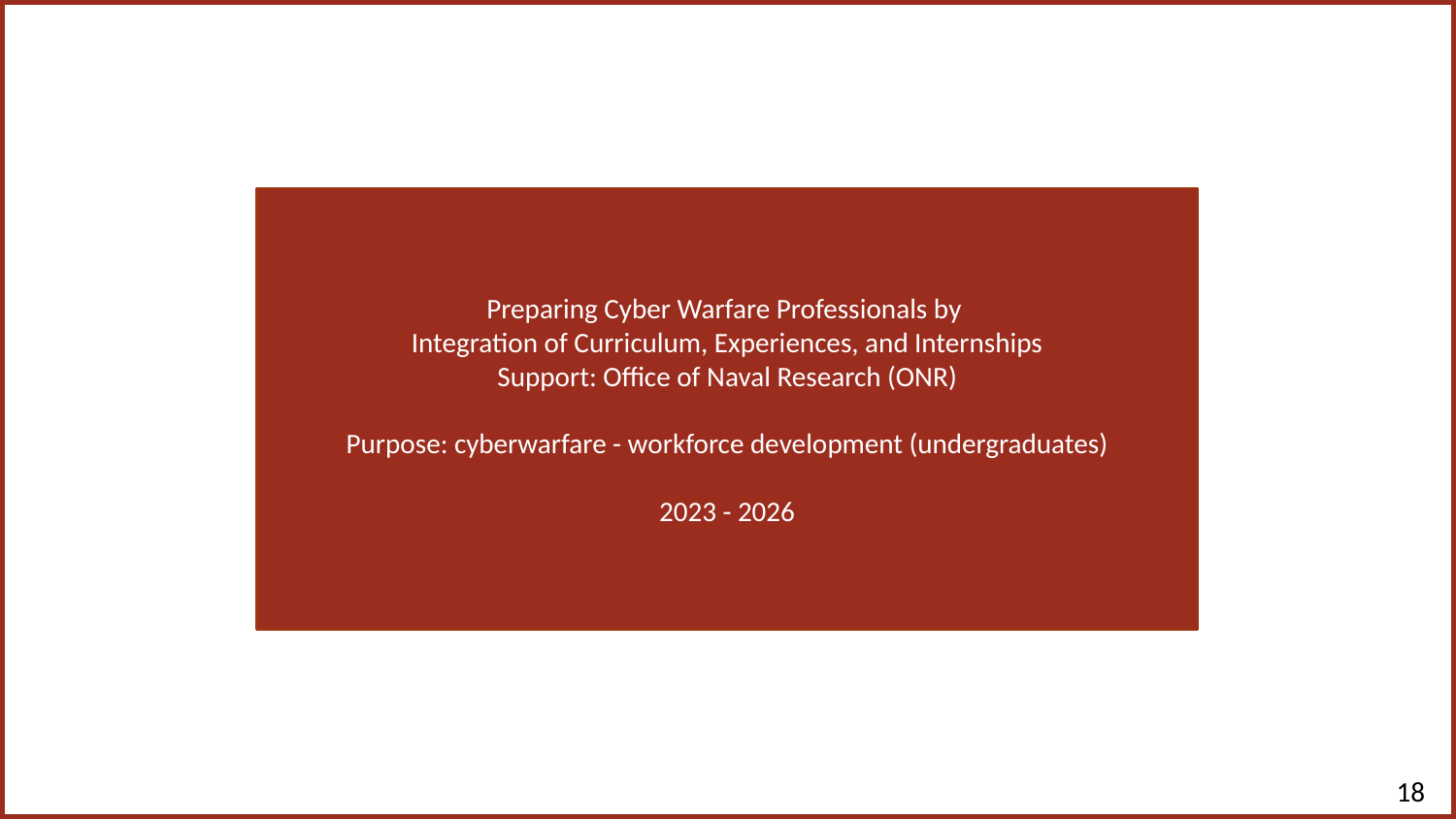

Preparing Cyber Warfare Professionals by
Integration of Curriculum, Experiences, and Internships
Support: Office of Naval Research (ONR)

Purpose: cyberwarfare - workforce development (undergraduates)

2023 - 2026
18